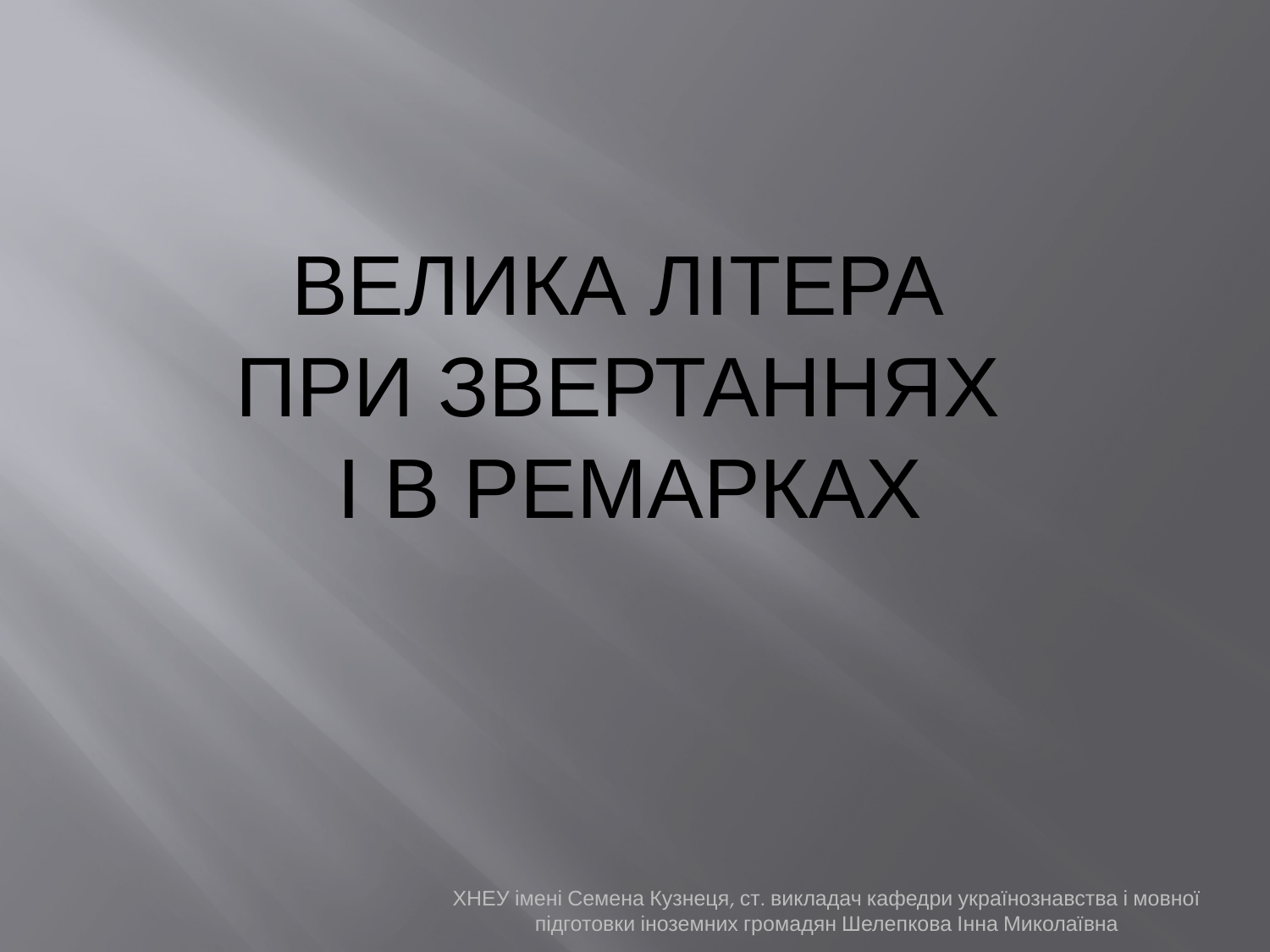

# Велика літера при звертаннях і в ремарках

ХНЕУ імені Семена Кузнеця, ст. викладач кафедри українознавства і мовної підготовки іноземних громадян Шелепкова Інна Миколаївна